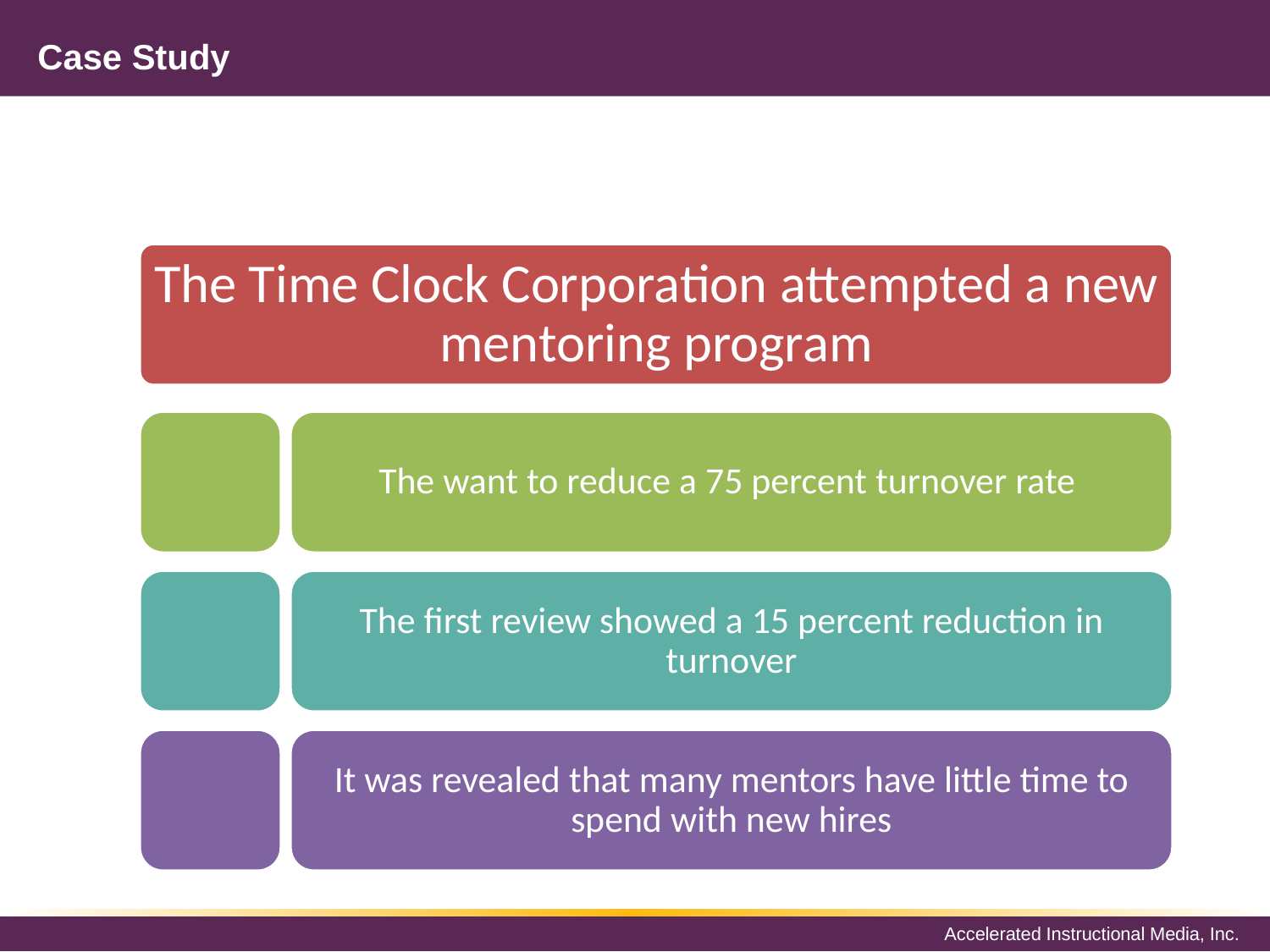

# Case Study

The Time Clock Corporation attempted a new mentoring program

The want to reduce a 75 percent turnover rate

The first review showed a 15 percent reduction in turnover

It was revealed that many mentors have little time to spend with new hires